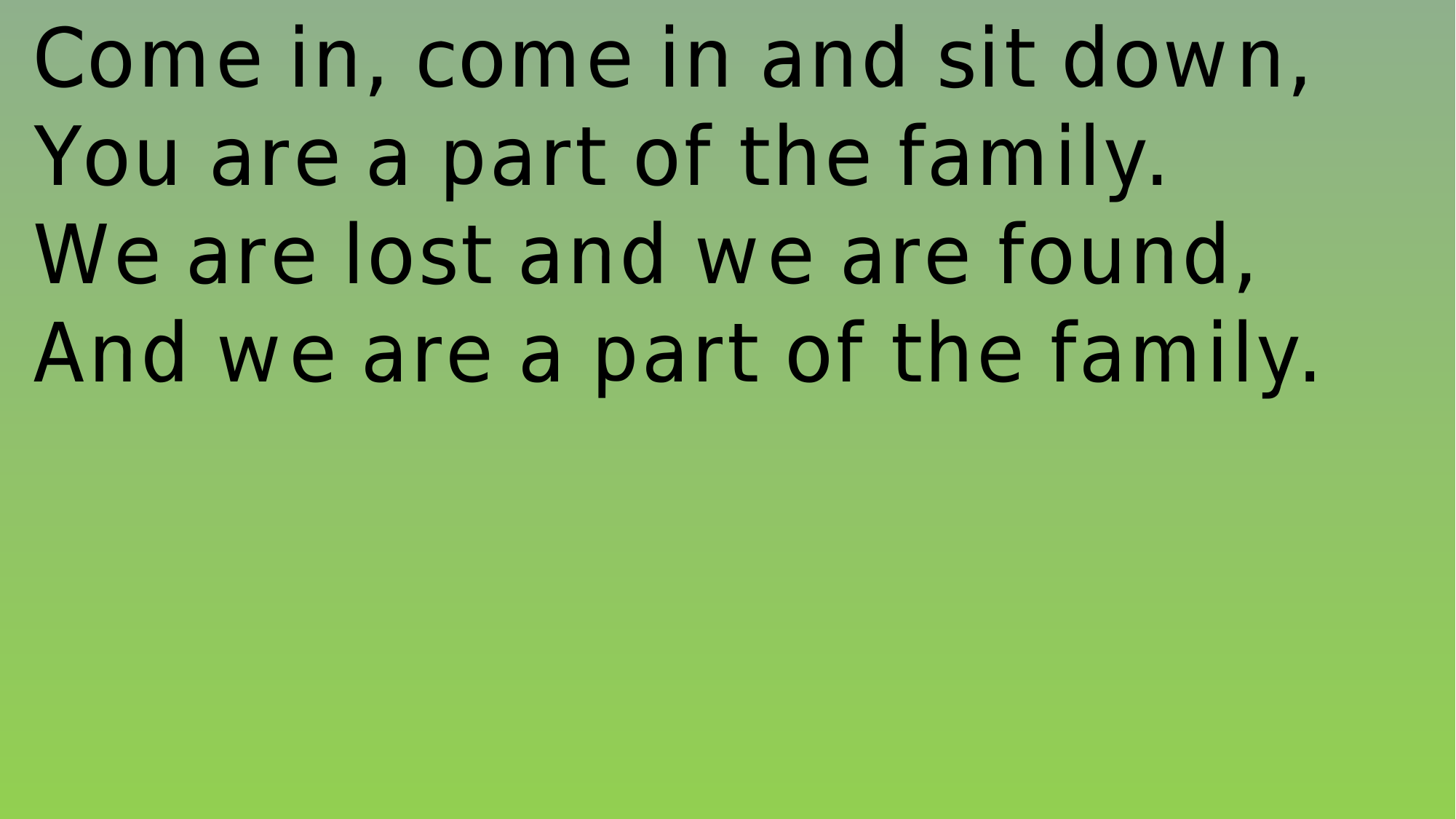

Come in, come in and sit down,
 You are a part of the family.
 We are lost and we are found,
 And we are a part of the family.